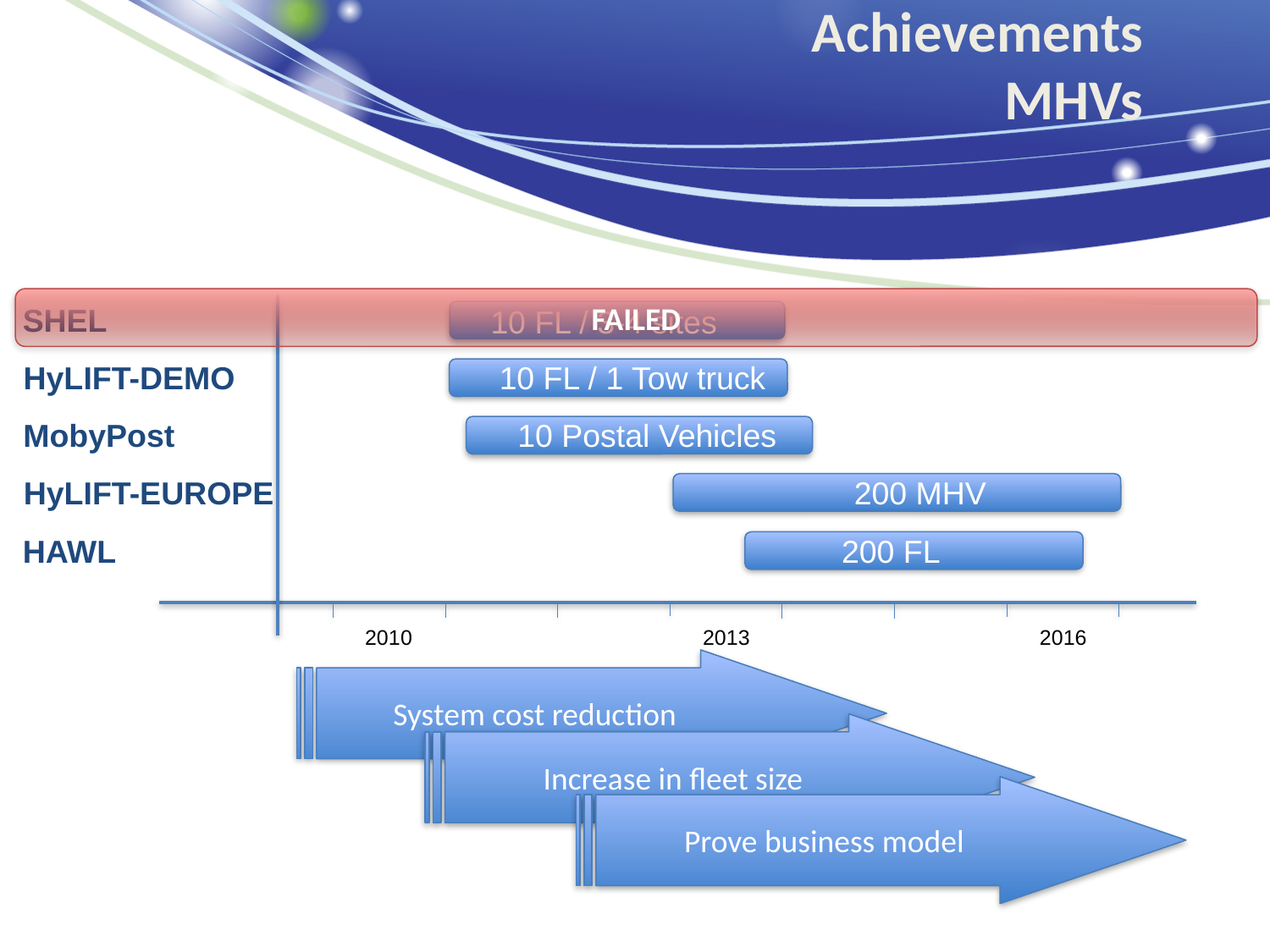

Achievements
MHVs

FAILED
SHEL
10 FL / 3-4 sites

HyLIFT-DEMO
10 FL / 1 Tow truck

MobyPost
10 Postal Vehicles

200 MHV
HyLIFT-EUROPE

HAWL
200 FL

2010
2013
2016
System cost reduction
Increase in fleet size
Prove business model